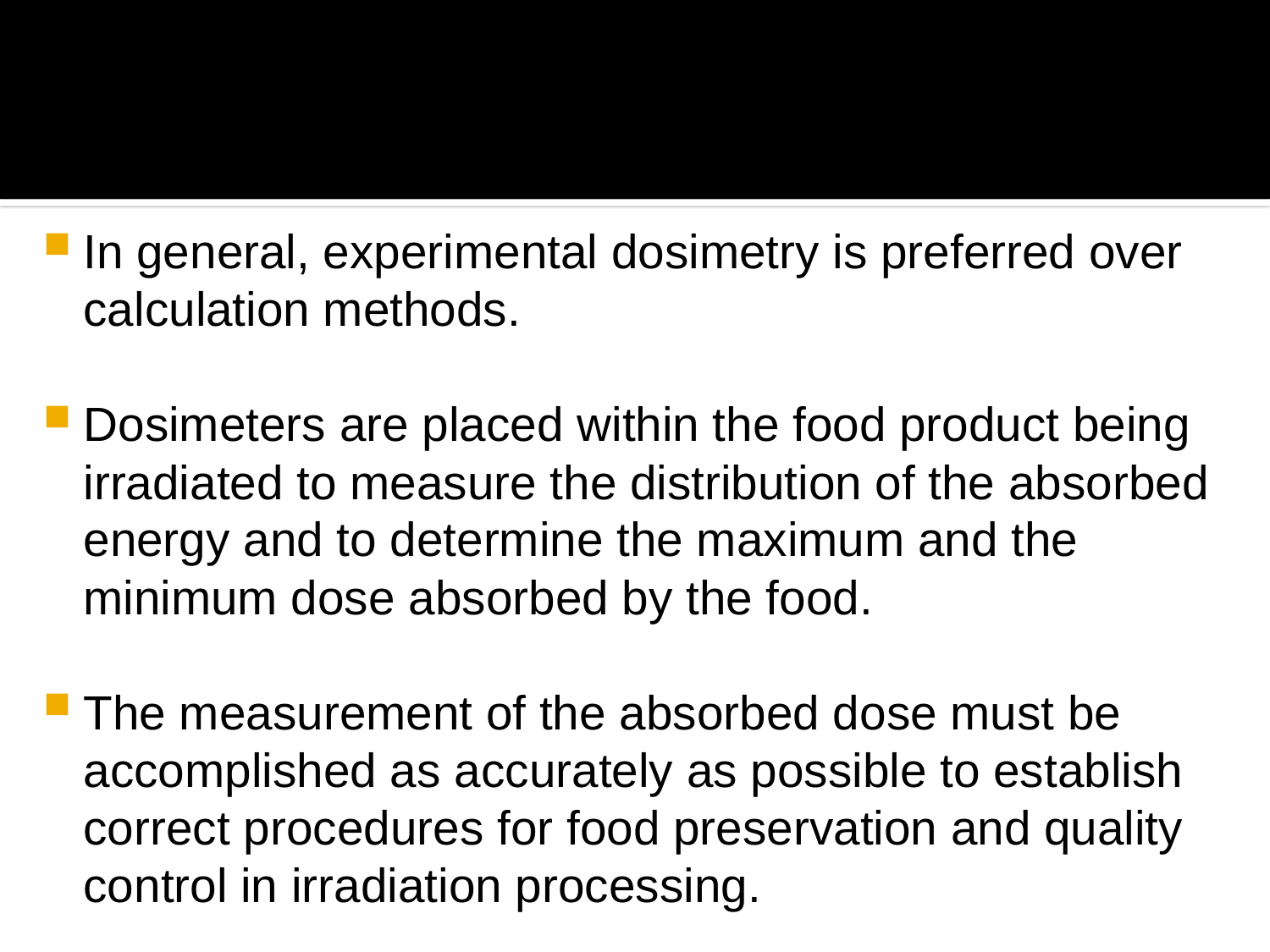

In general, experimental dosimetry is preferred over calculation methods.

Dosimeters are placed within the food product being irradiated to measure the distribution of the absorbed energy and to determine the maximum and the minimum dose absorbed by the food.

The measurement of the absorbed dose must be accomplished as accurately as possible to establish correct procedures for food preservation and quality control in irradiation processing.